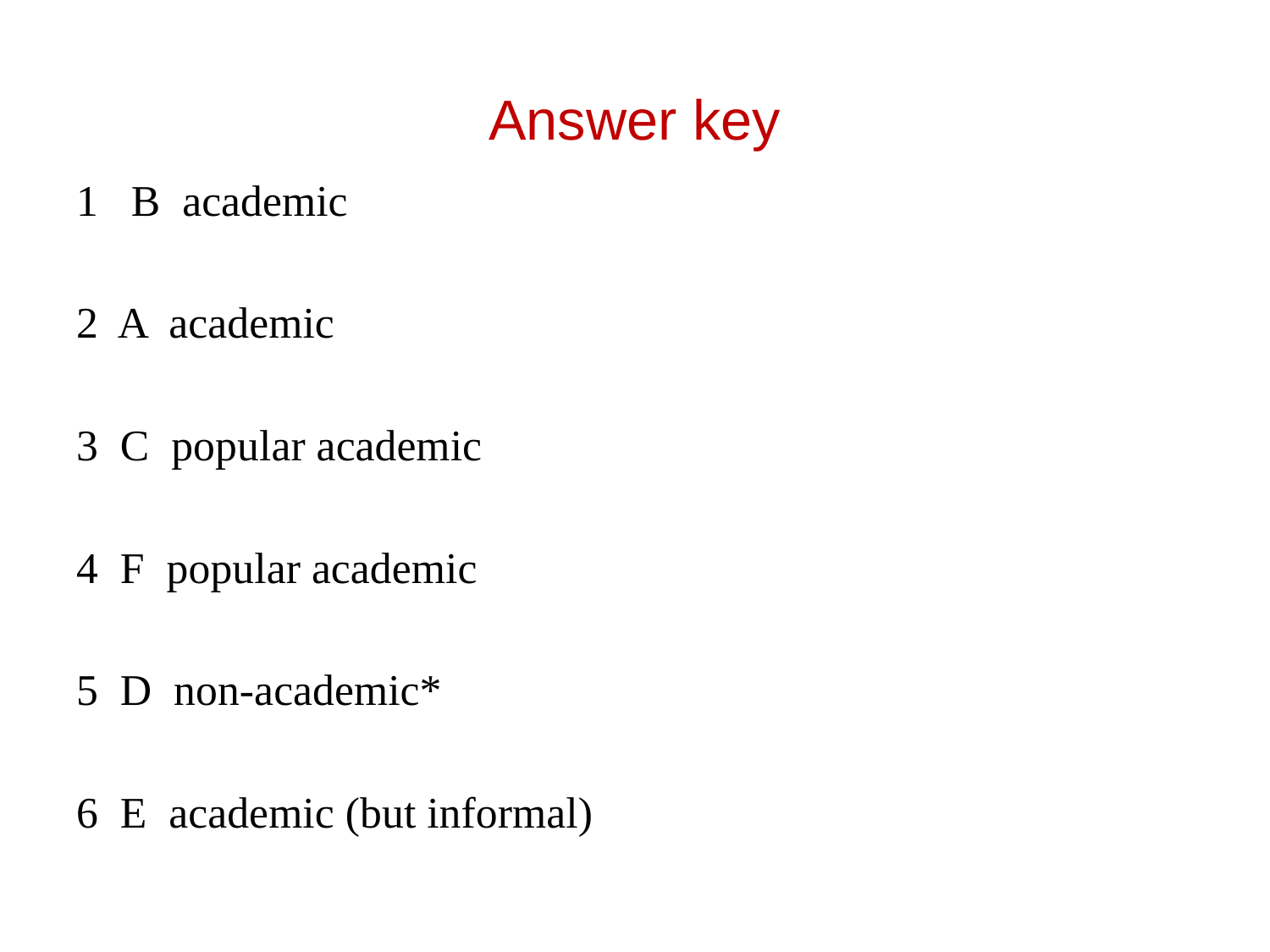

# Answer key
1   B  academic

2  A  academic

3  C  popular academic

4  F  popular academic

5  D  non-academic*

6  E  academic (but informal)